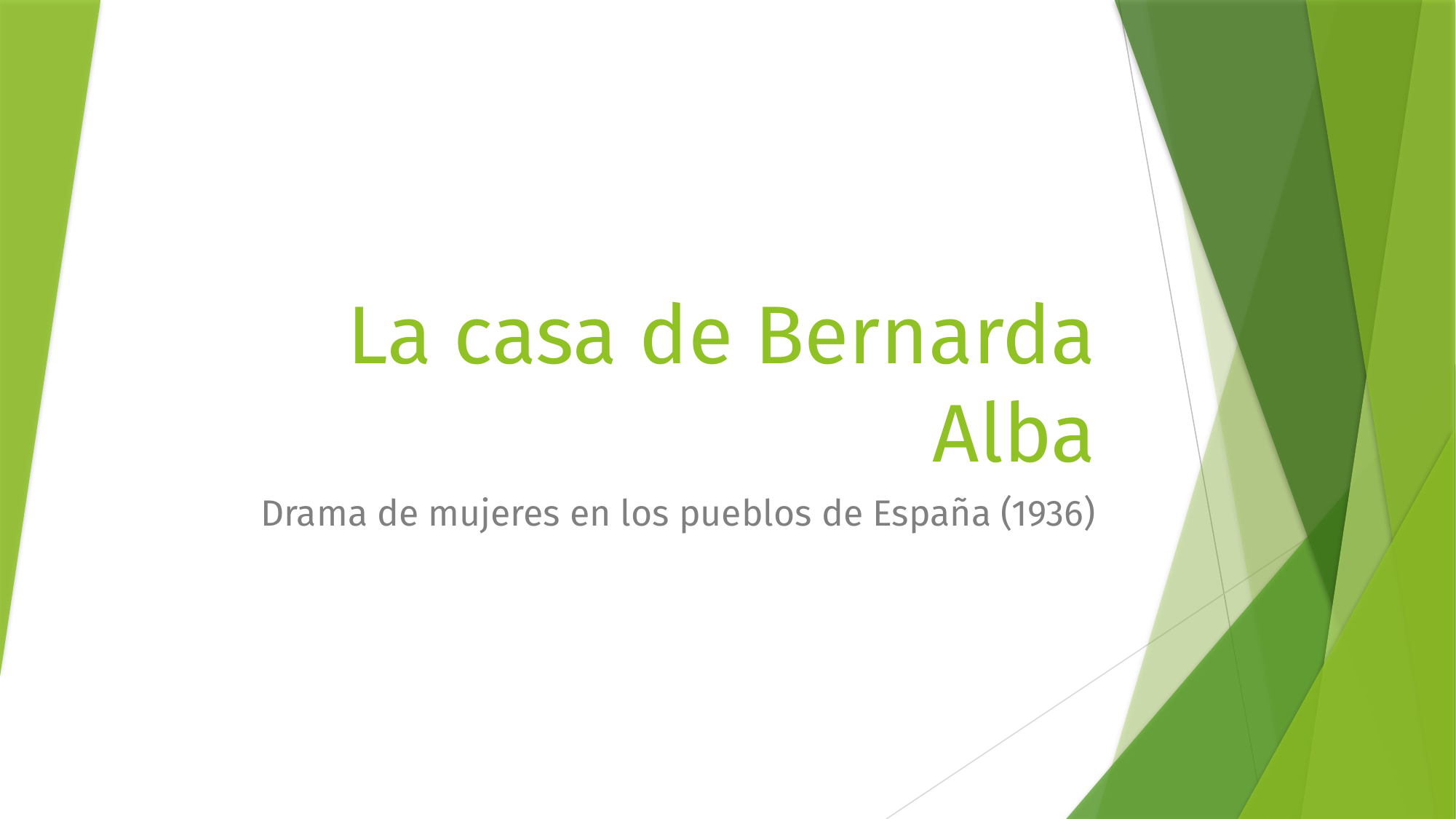

# La casa de Bernarda Alba
Drama de mujeres en los pueblos de España (1936)